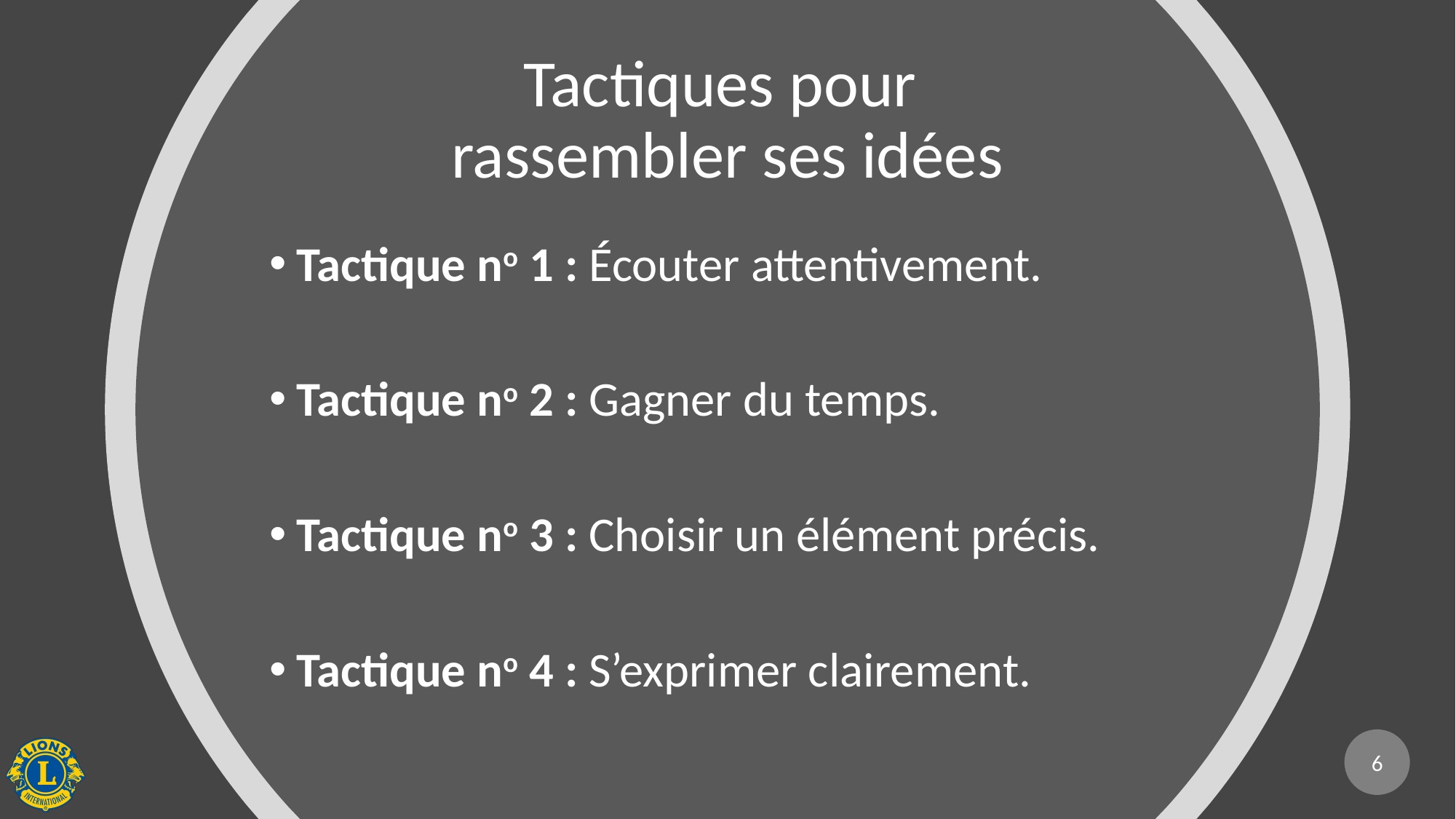

# Tactiques pour rassembler ses idées
Tactique no 1 : Écouter attentivement.

Tactique no 2 : Gagner du temps.

Tactique no 3 : Choisir un élément précis.

Tactique no 4 : S’exprimer clairement.

6